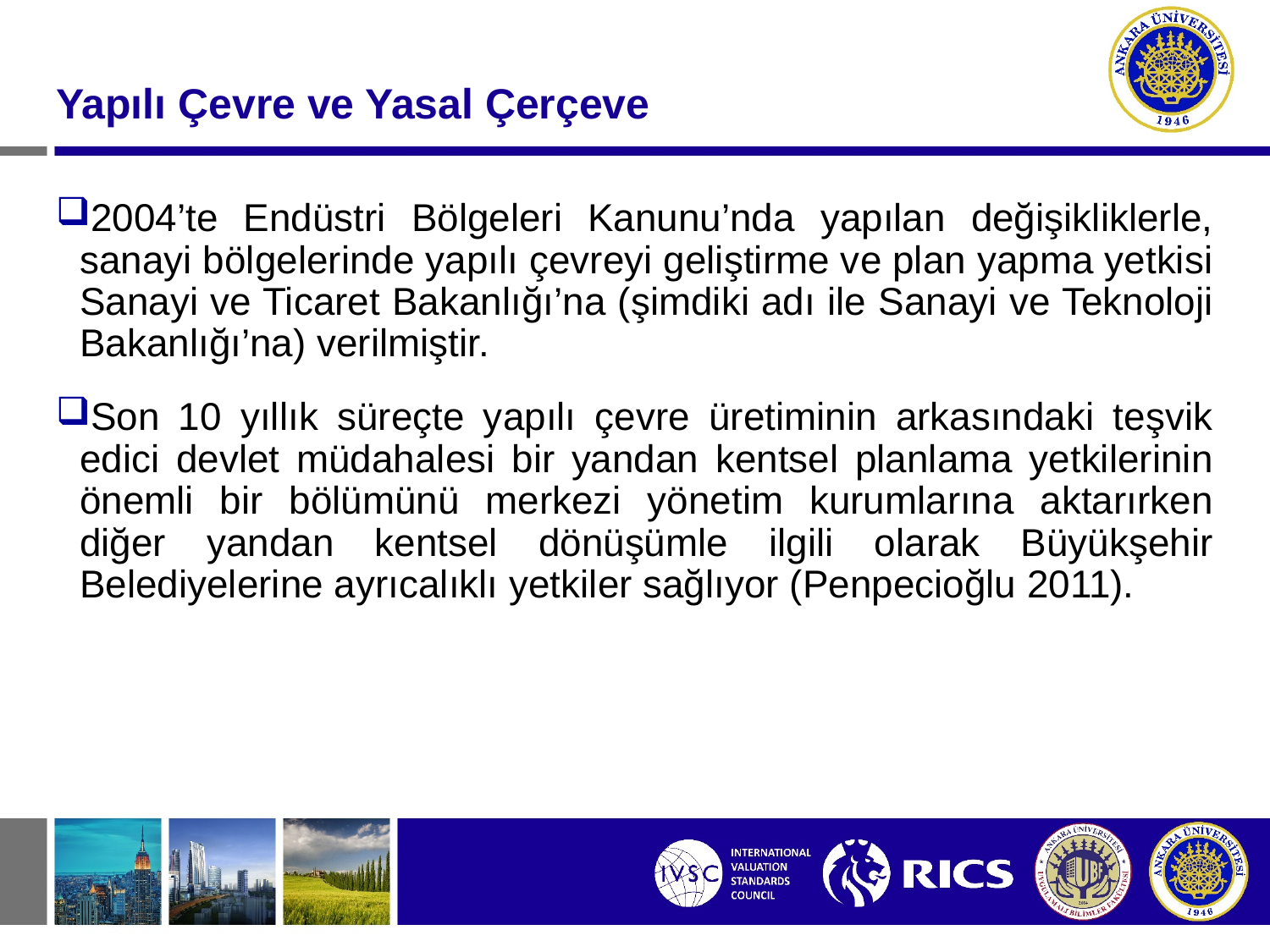

#
Yapılı Çevre ve Yasal Çerçeve
2004’te Endüstri Bölgeleri Kanunu’nda yapılan değişikliklerle, sanayi bölgelerinde yapılı çevreyi geliştirme ve plan yapma yetkisi Sanayi ve Ticaret Bakanlığı’na (şimdiki adı ile Sanayi ve Teknoloji Bakanlığı’na) verilmiştir.
Son 10 yıllık süreçte yapılı çevre üretiminin arkasındaki teşvik edici devlet müdahalesi bir yandan kentsel planlama yetkilerinin önemli bir bölümünü merkezi yönetim kurumlarına aktarırken diğer yandan kentsel dönüşümle ilgili olarak Büyükşehir Belediyelerine ayrıcalıklı yetkiler sağlıyor (Penpecioğlu 2011).